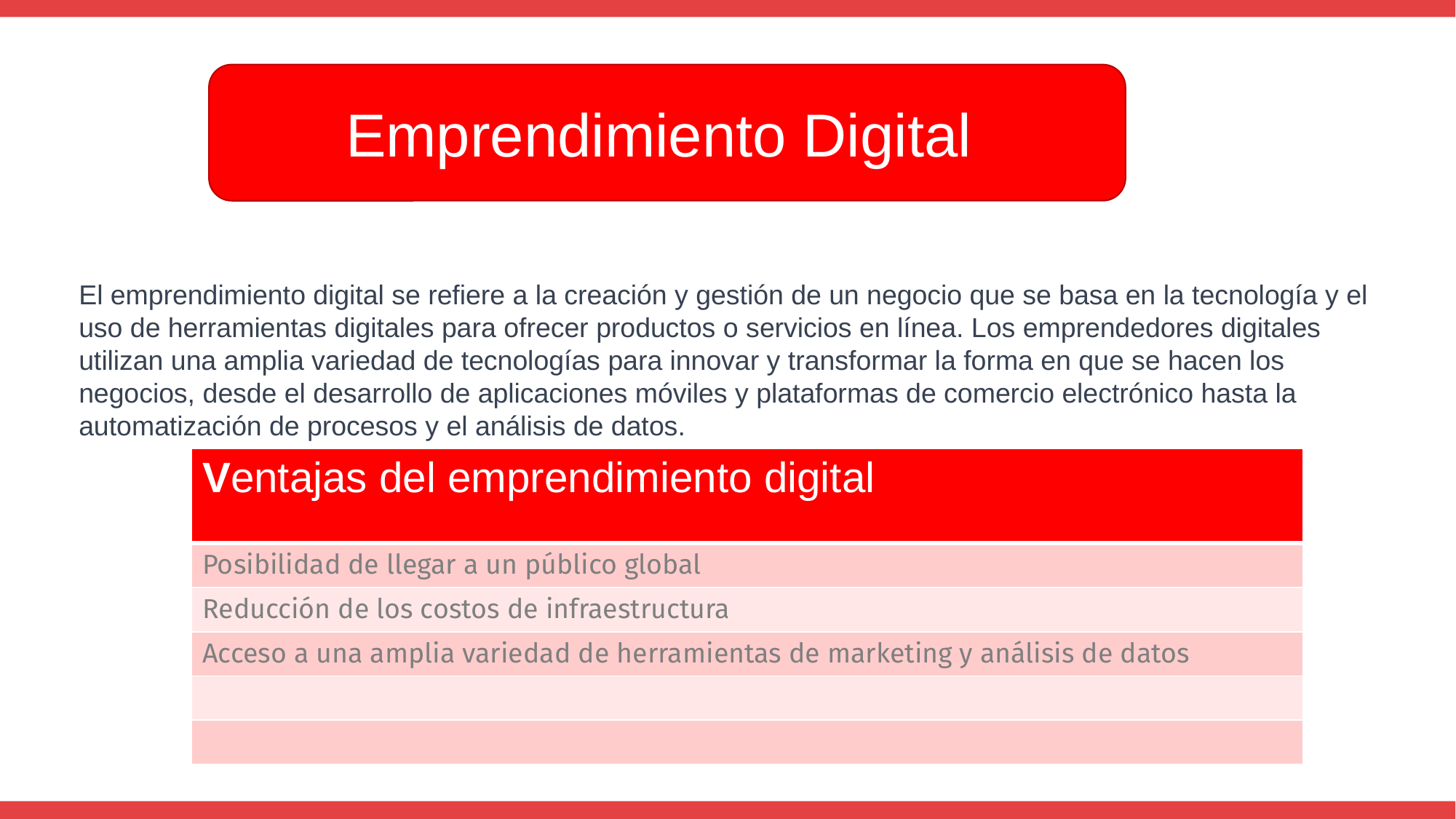

Emprendimiento Digital
El emprendimiento digital se refiere a la creación y gestión de un negocio que se basa en la tecnología y el uso de herramientas digitales para ofrecer productos o servicios en línea. Los emprendedores digitales utilizan una amplia variedad de tecnologías para innovar y transformar la forma en que se hacen los negocios, desde el desarrollo de aplicaciones móviles y plataformas de comercio electrónico hasta la automatización de procesos y el análisis de datos.
| Ventajas del emprendimiento digital |
| --- |
| Posibilidad de llegar a un público global |
| Reducción de los costos de infraestructura |
| Acceso a una amplia variedad de herramientas de marketing y análisis de datos |
|  |
|  |